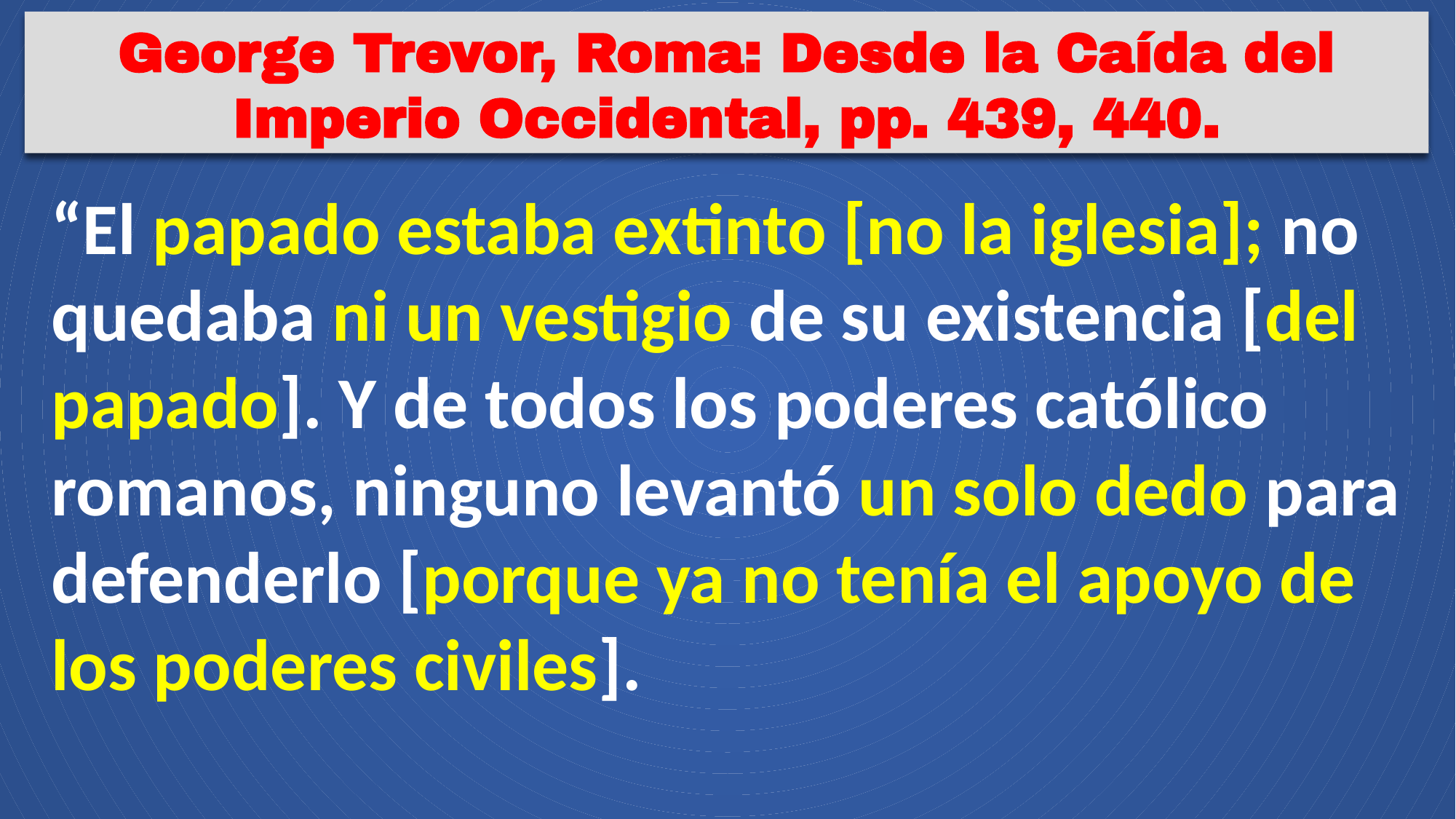

George Trevor, Roma: Desde la Caída del Imperio Occidental, pp. 439, 440.
“El papado estaba extinto [no la iglesia]; no quedaba ni un vestigio de su existencia [del papado]. Y de todos los poderes católico romanos, ninguno levantó un solo dedo para defenderlo [porque ya no tenía el apoyo de los poderes civiles].